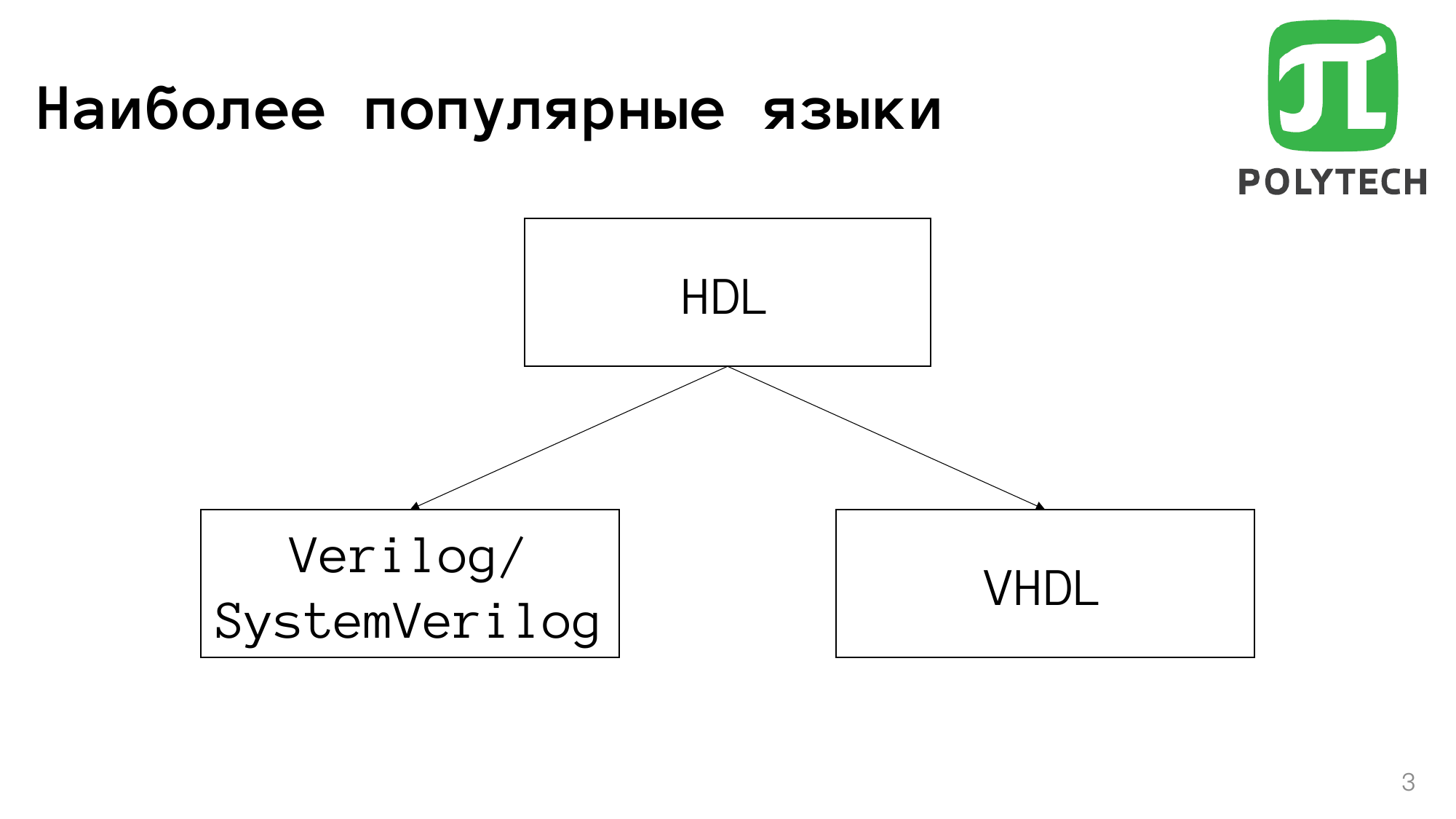

# Наиболее популярные языки
HDL
Verilog/
SystemVerilog
VHDL
3